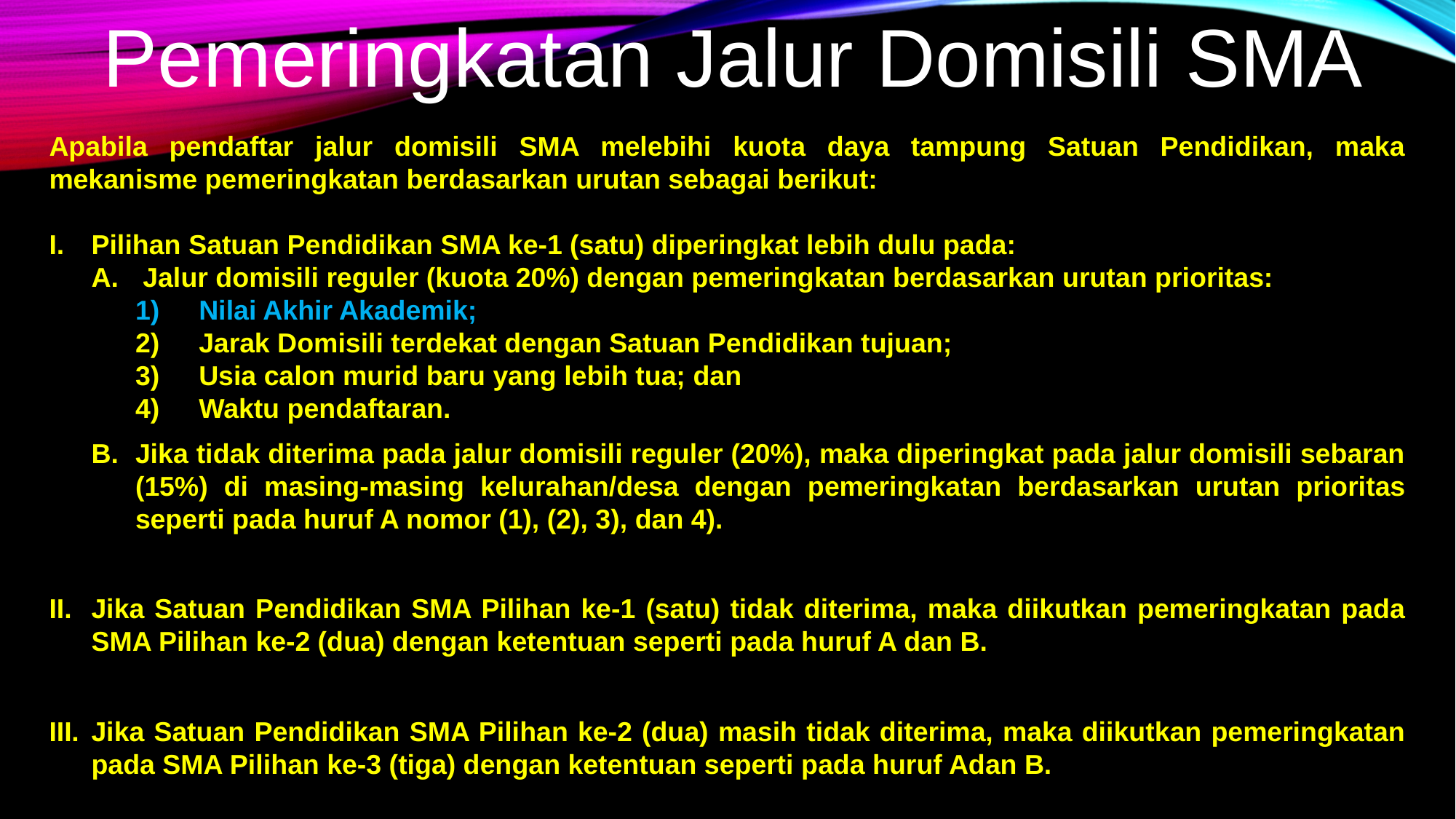

Pemeringkatan Jalur Domisili SMA
Apabila pendaftar jalur domisili SMA melebihi kuota daya tampung Satuan Pendidikan, maka mekanisme pemeringkatan berdasarkan urutan sebagai berikut:

Pilihan Satuan Pendidikan SMA ke-1 (satu) diperingkat lebih dulu pada:
 Jalur domisili reguler (kuota 20%) dengan pemeringkatan berdasarkan urutan prioritas:
Nilai Akhir Akademik;
Jarak Domisili terdekat dengan Satuan Pendidikan tujuan;
Usia calon murid baru yang lebih tua; dan
Waktu pendaftaran.
Jika tidak diterima pada jalur domisili reguler (20%), maka diperingkat pada jalur domisili sebaran (15%) di masing-masing kelurahan/desa dengan pemeringkatan berdasarkan urutan prioritas seperti pada huruf A nomor (1), (2), 3), dan 4).

Jika Satuan Pendidikan SMA Pilihan ke-1 (satu) tidak diterima, maka diikutkan pemeringkatan pada SMA Pilihan ke-2 (dua) dengan ketentuan seperti pada huruf A dan B.

Jika Satuan Pendidikan SMA Pilihan ke-2 (dua) masih tidak diterima, maka diikutkan pemeringkatan pada SMA Pilihan ke-3 (tiga) dengan ketentuan seperti pada huruf Adan B.